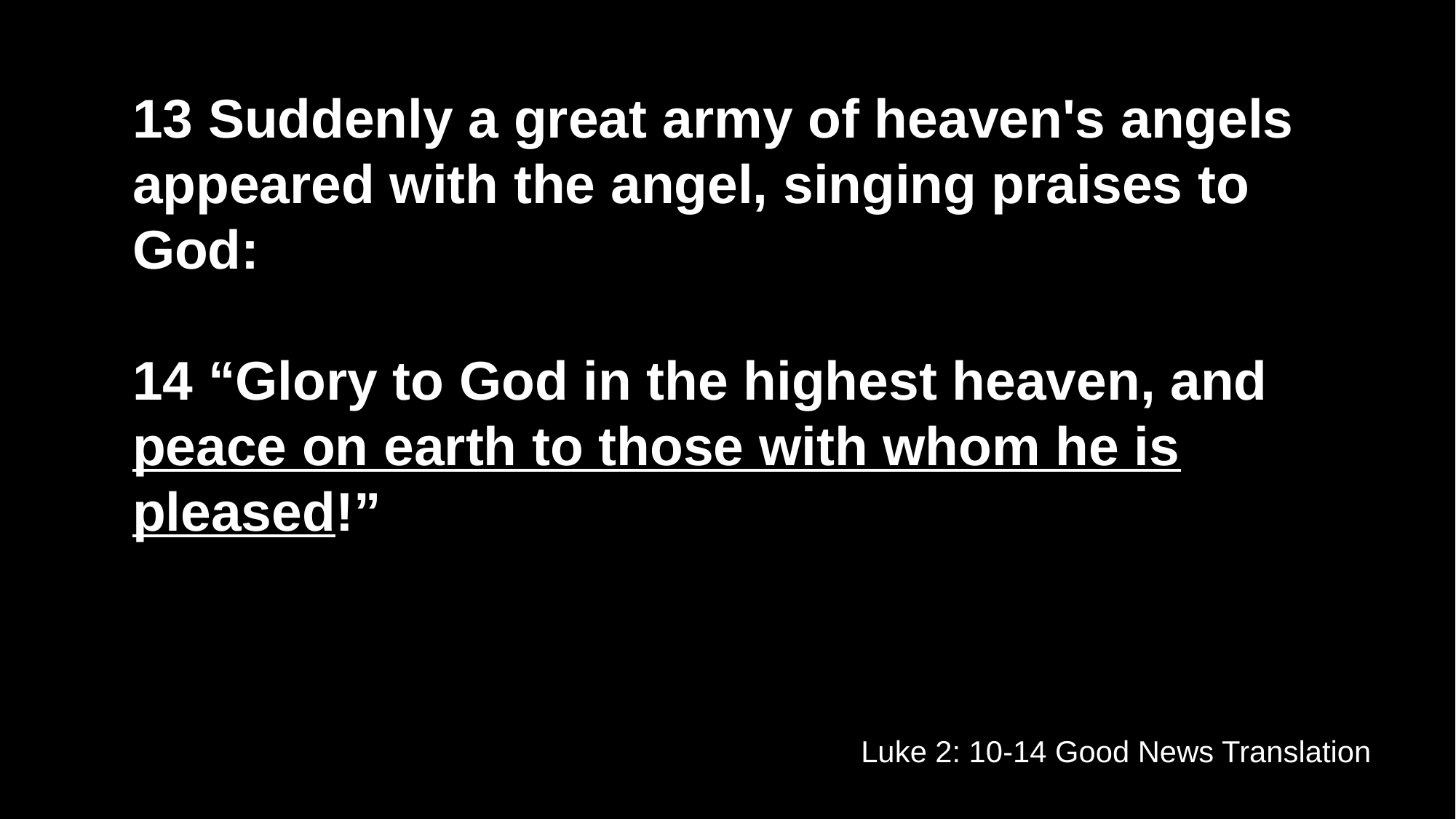

13 Suddenly a great army of heaven's angels appeared with the angel, singing praises to God:

14 “Glory to God in the highest heaven, and peace on earth to those with whom he is pleased!”
Luke 2: 10-14 Good News Translation